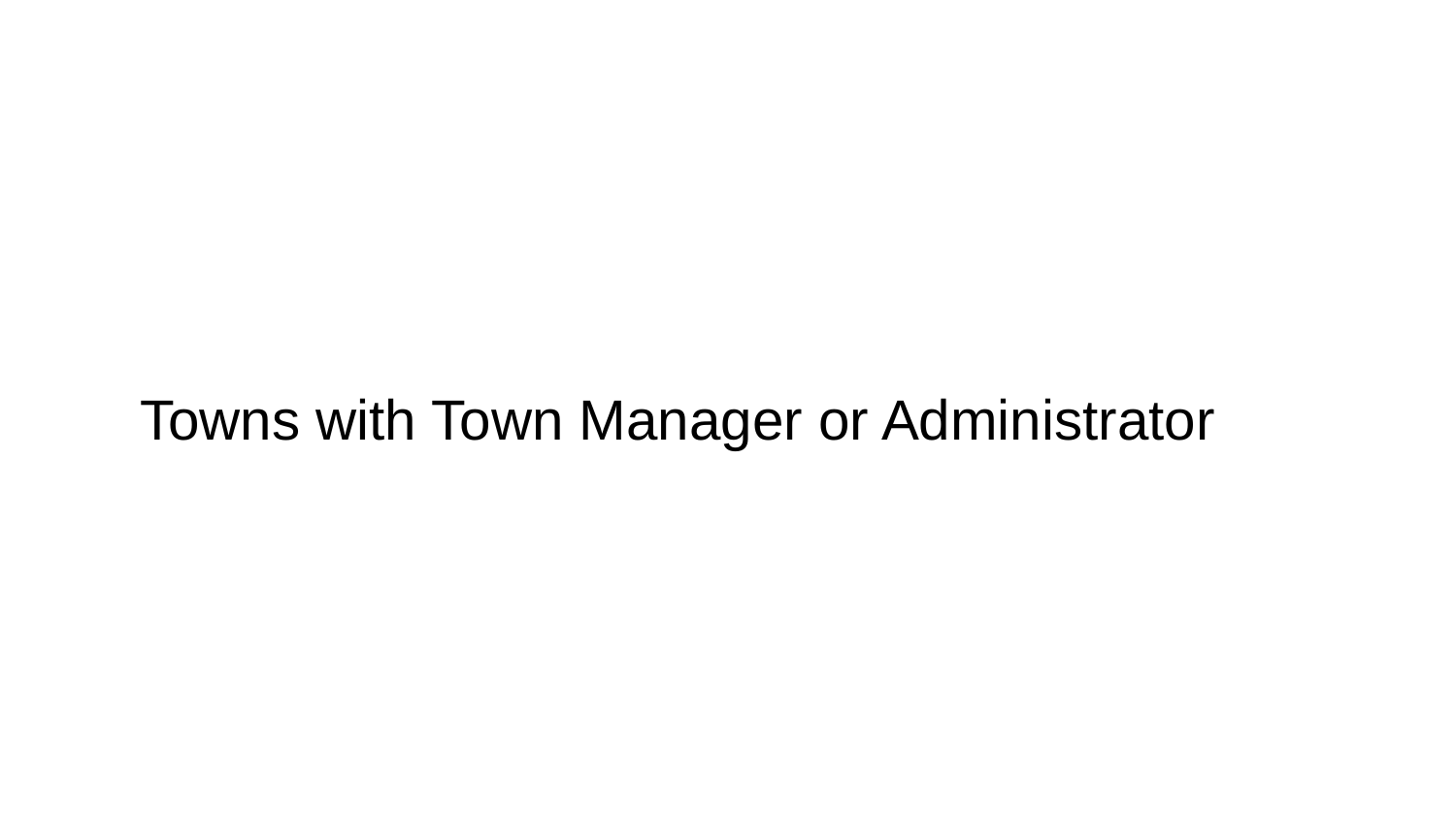

# Towns with Town Manager or Administrator